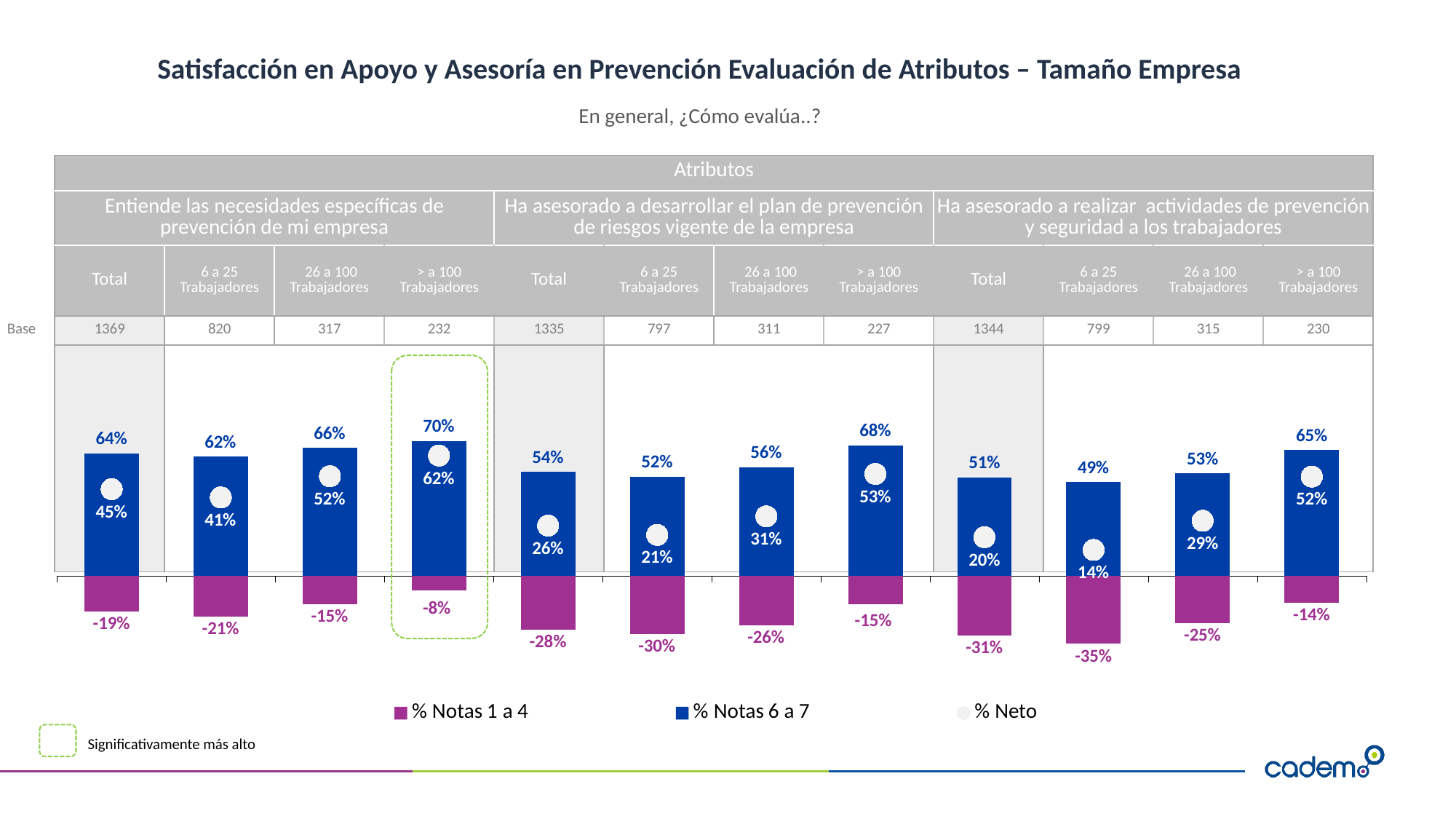

# Satisfacción en Apoyo y Asesoría en Prevención Evaluación de Atributos – Tamaño Empresa
En general, ¿Cómo evalúa..?

|  | Atributos |  |  |  |  |  |  |  |  |  |  |  |
| --- | --- | --- | --- | --- | --- | --- | --- | --- | --- | --- | --- | --- |
|  | Entiende las necesidades específicas de prevención de mi empresa |  |  |  | Ha asesorado a desarrollar el plan de prevención de riesgos vigente de la empresa |  |  |  | Ha asesorado a realizar actividades de prevención y seguridad a los trabajadores |  |  |  |
|  | Total | 6 a 25 Trabajadores | 26 a 100 Trabajadores | > a 100 Trabajadores | Total | 6 a 25 Trabajadores | 26 a 100 Trabajadores | > a 100 Trabajadores | Total | 6 a 25 Trabajadores | 26 a 100 Trabajadores | > a 100 Trabajadores |
| Base | 1369 | 820 | 317 | 232 | 1335 | 797 | 311 | 227 | 1344 | 799 | 315 | 230 |
|  |  |  |  |  |  |  |  |  |  |  |  |  |

### Chart

| Category | % Notas 1 a 4 | % Notas 6 a 7 | % Neto |
|---|---|---|---|
Significativamente más alto